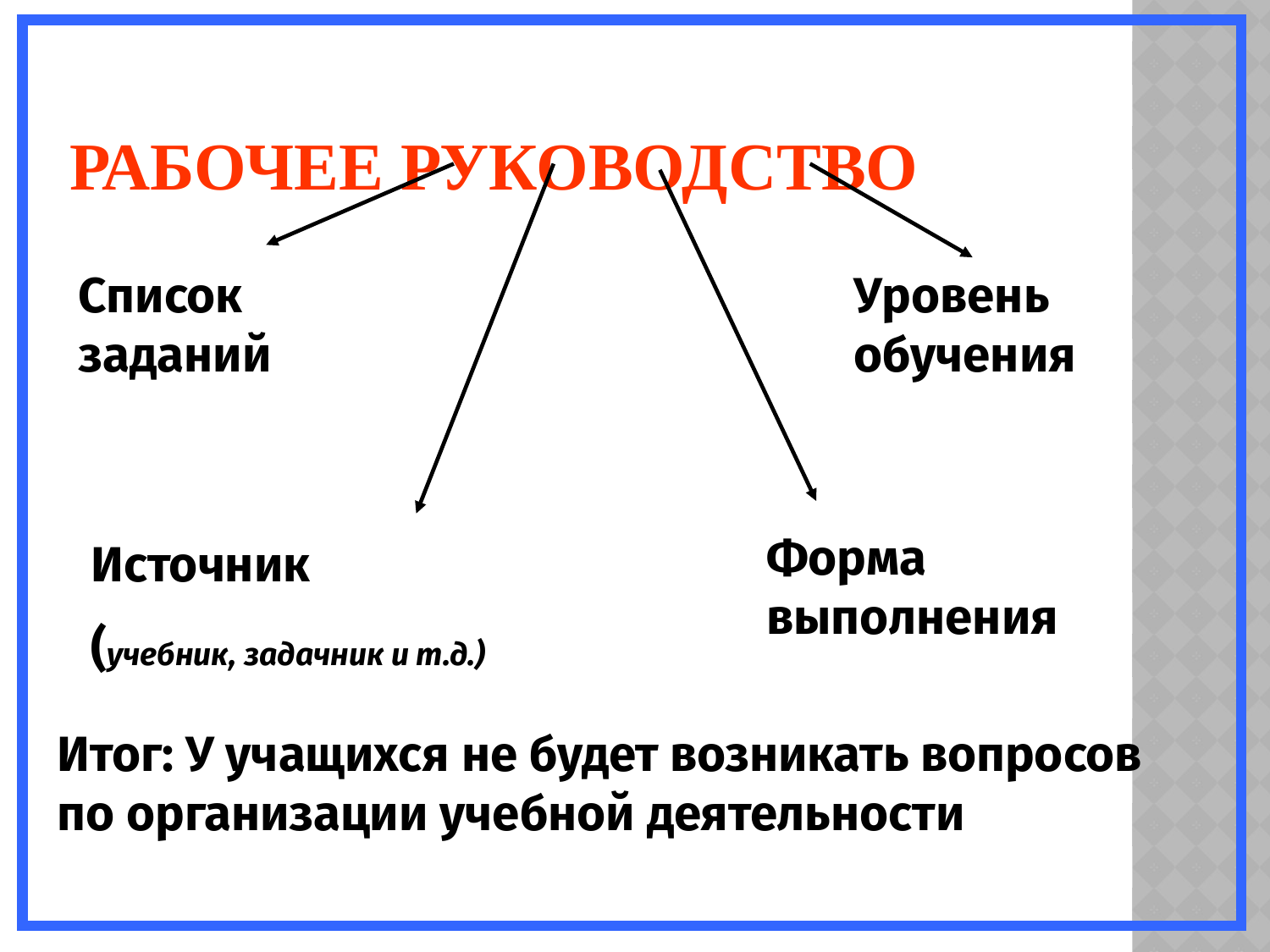

# Рабочее руководство

Список заданий
Уровень обучения
Форма выполнения
Источник
(учебник, задачник и т.д.)
Итог: У учащихся не будет возникать вопросов по организации учебной деятельности